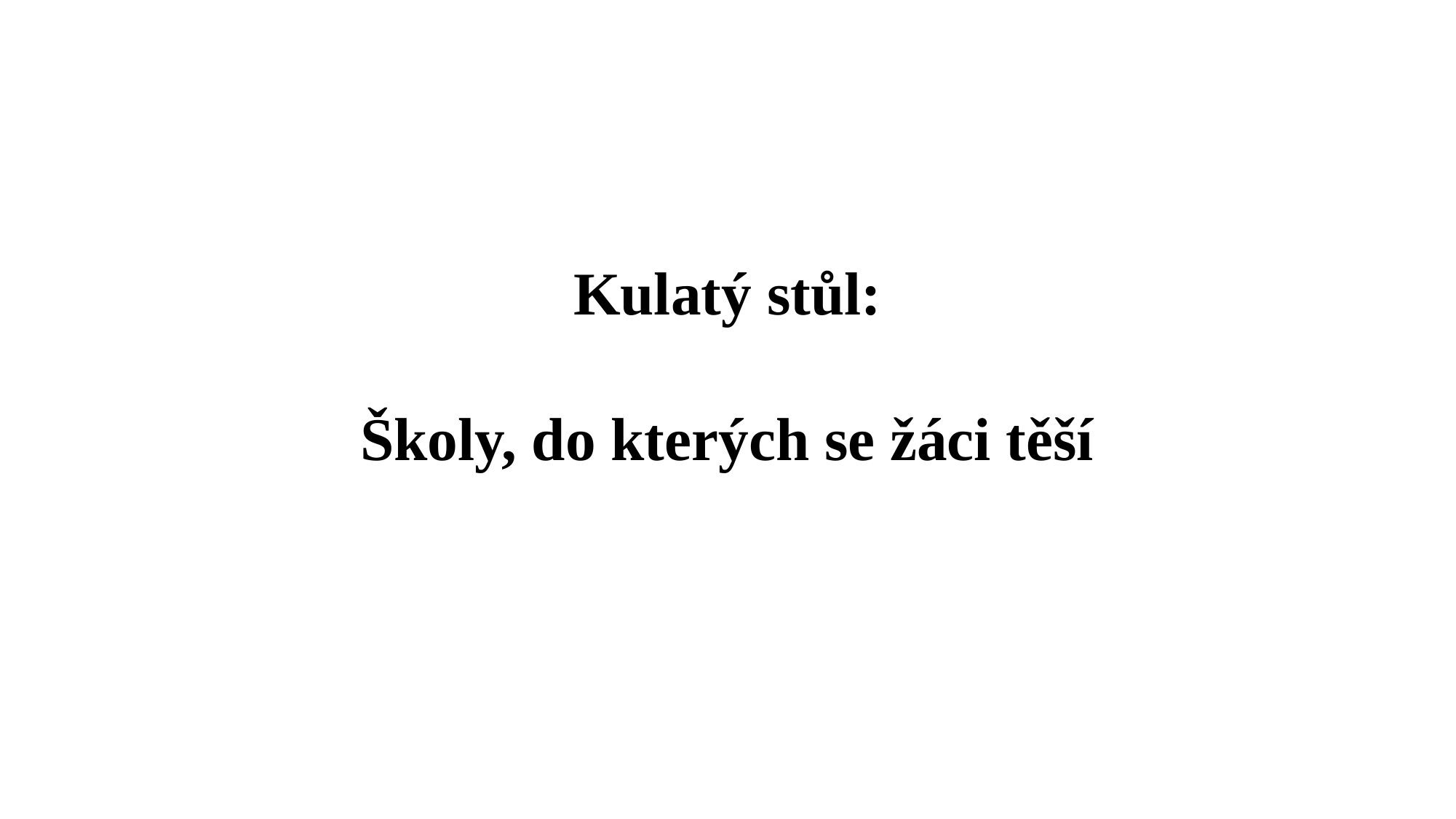

Kulatý stůl:

Školy, do kterých se žáci těší